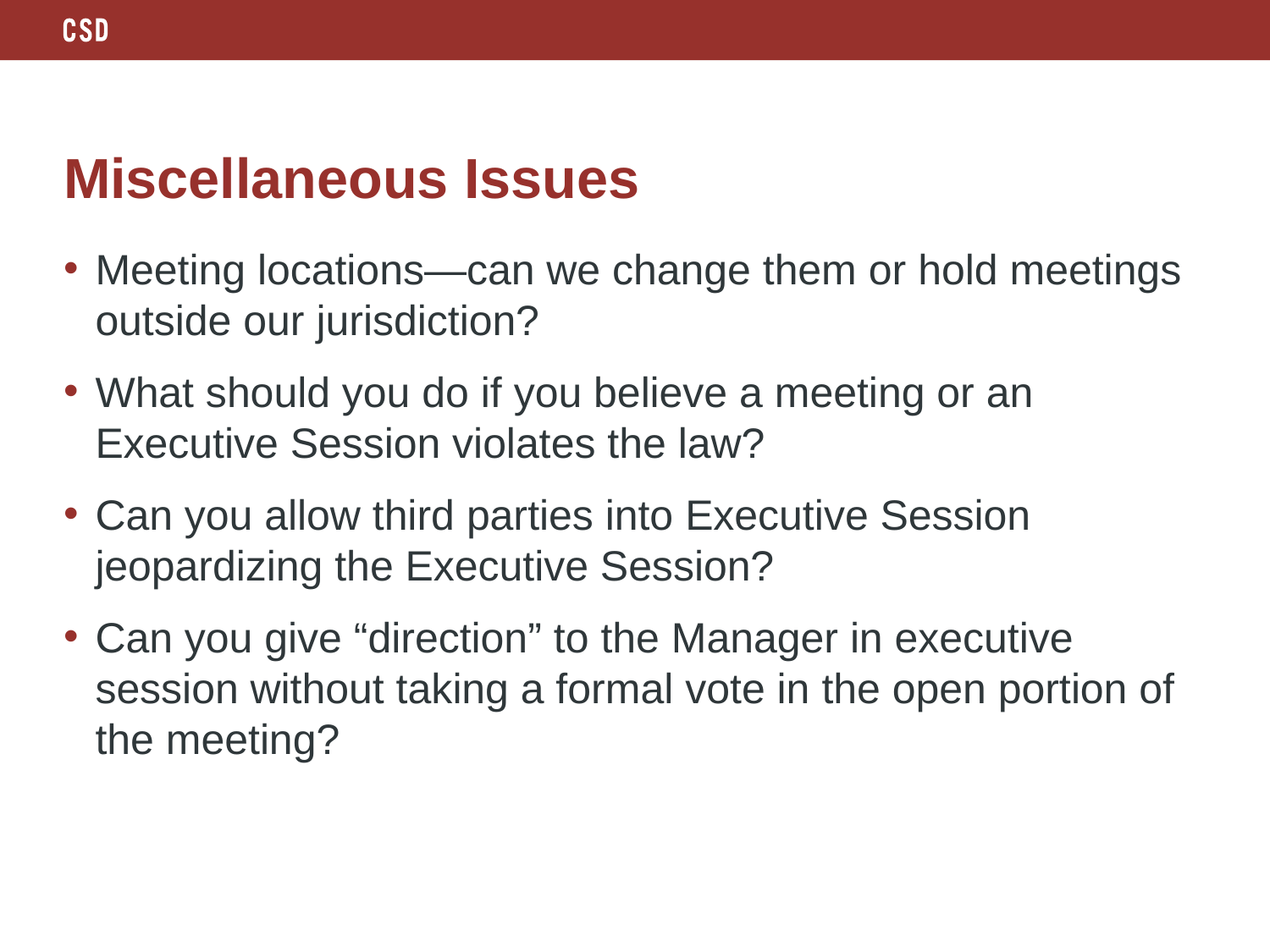

# Miscellaneous Issues
Meeting locations—can we change them or hold meetings outside our jurisdiction?
What should you do if you believe a meeting or an Executive Session violates the law?
Can you allow third parties into Executive Session jeopardizing the Executive Session?
Can you give “direction” to the Manager in executive session without taking a formal vote in the open portion of the meeting?